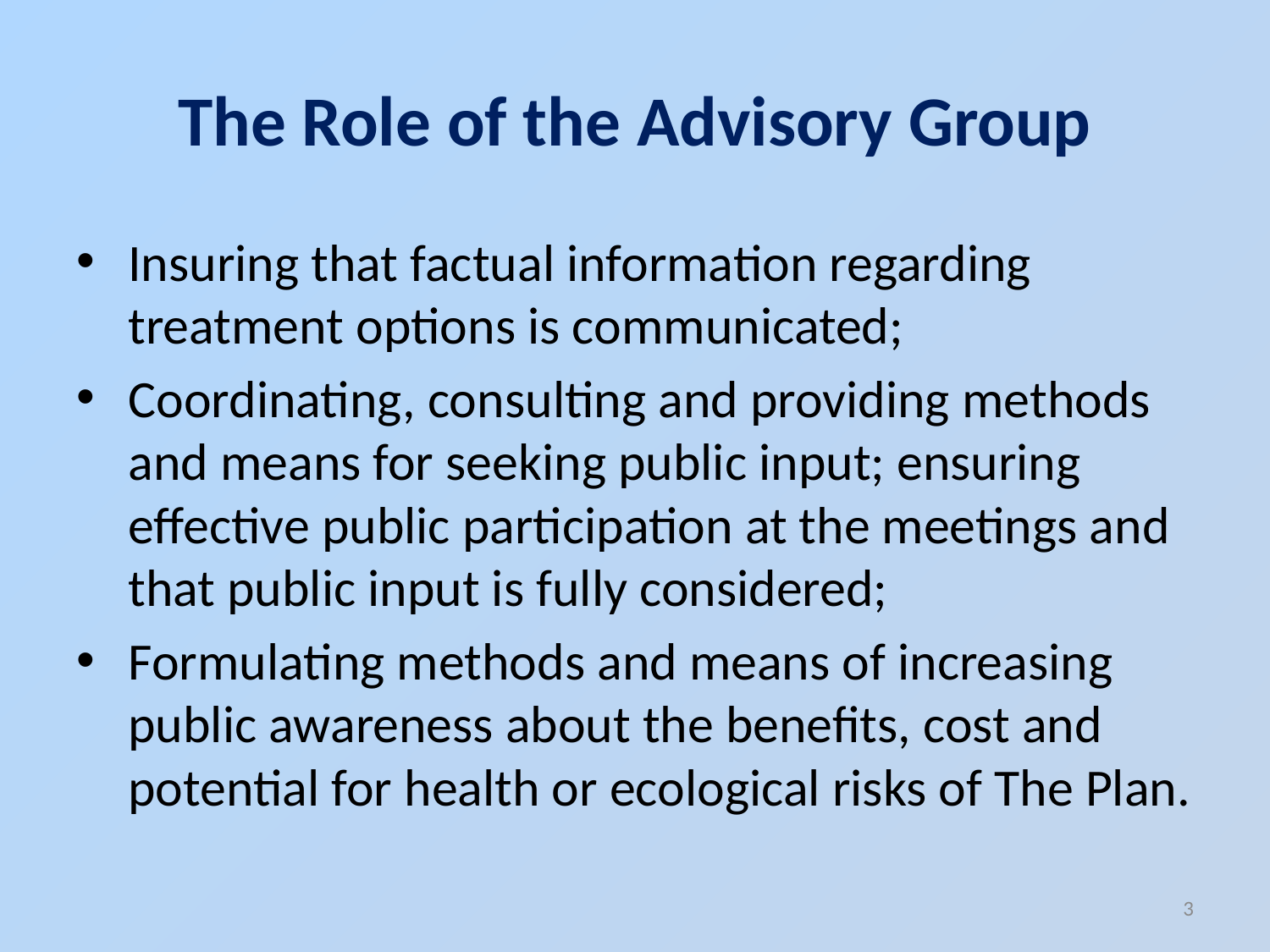

# The Role of the Advisory Group
Insuring that factual information regarding treatment options is communicated;
Coordinating, consulting and providing methods and means for seeking public input; ensuring effective public participation at the meetings and that public input is fully considered;
Formulating methods and means of increasing public awareness about the benefits, cost and potential for health or ecological risks of The Plan.

3